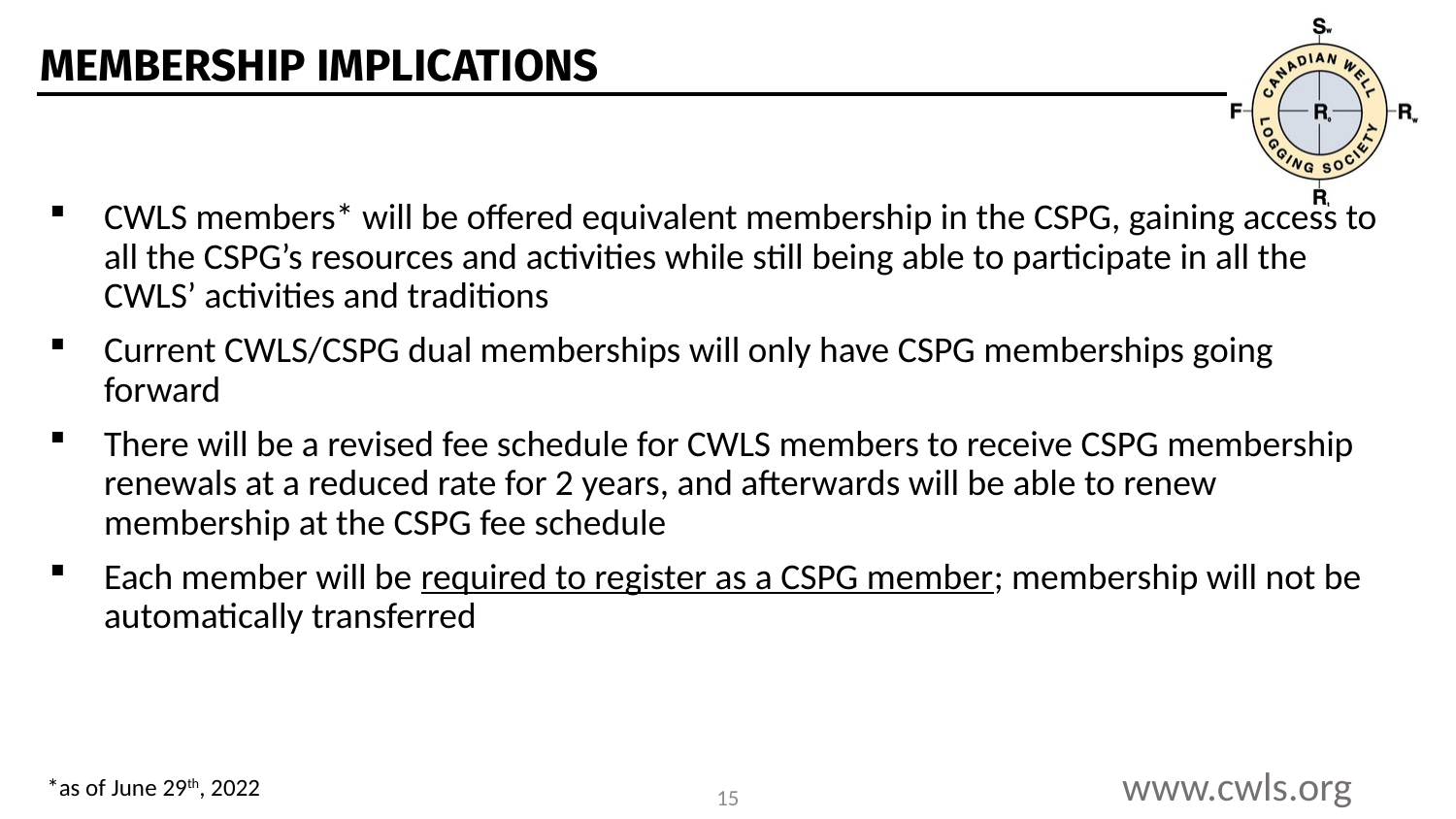

# Membership implications
CWLS members* will be offered equivalent membership in the CSPG, gaining access to all the CSPG’s resources and activities while still being able to participate in all the CWLS’ activities and traditions
Current CWLS/CSPG dual memberships will only have CSPG memberships going forward
There will be a revised fee schedule for CWLS members to receive CSPG membership renewals at a reduced rate for 2 years, and afterwards will be able to renew membership at the CSPG fee schedule
Each member will be required to register as a CSPG member; membership will not be automatically transferred
*as of June 29th, 2022
15